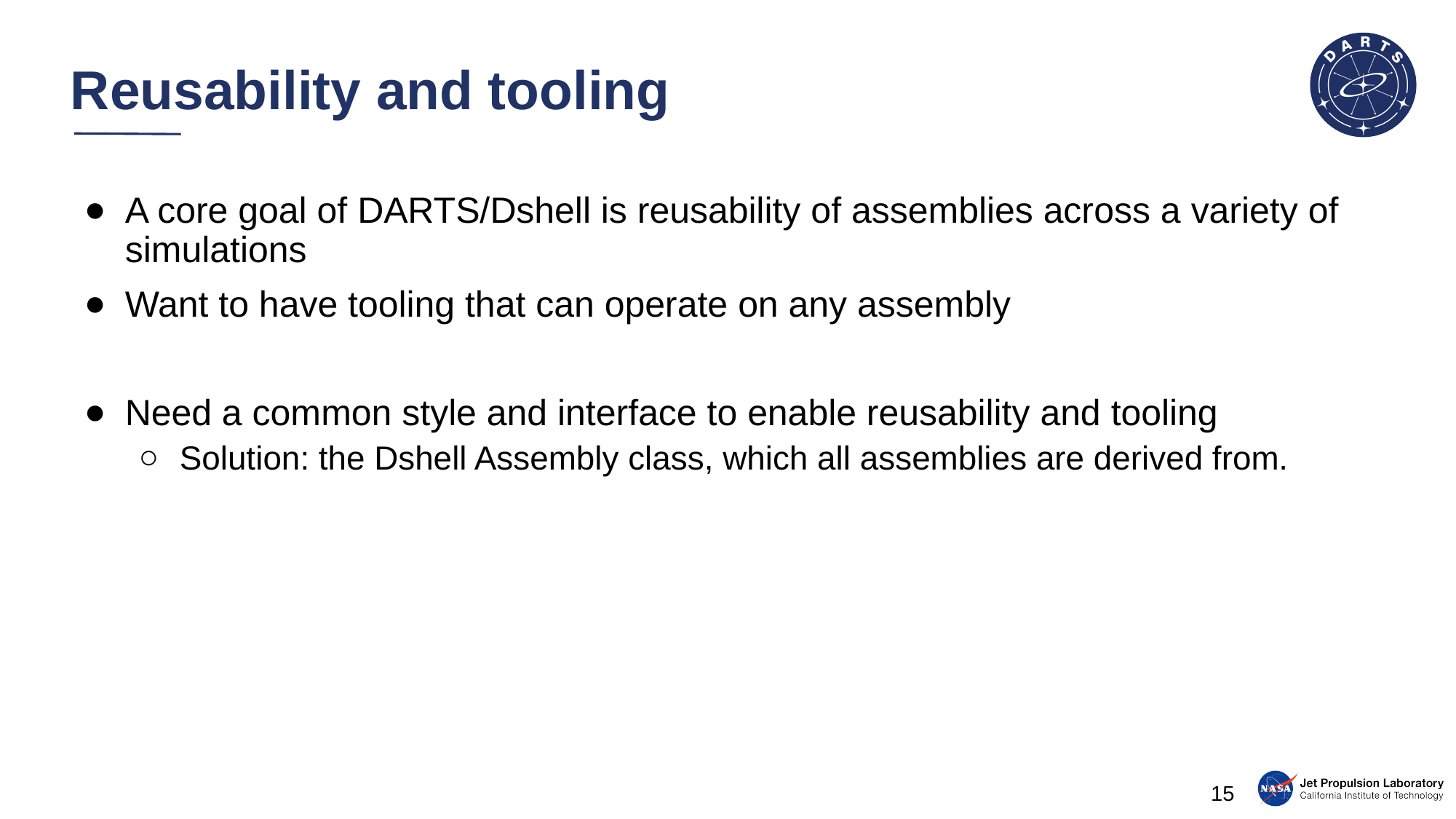

# Reusability and tooling

A core goal of DARTS/Dshell is reusability of assemblies across a variety of simulations
Want to have tooling that can operate on any assembly

Need a common style and interface to enable reusability and tooling
Solution: the Dshell Assembly class, which all assemblies are derived from.

15